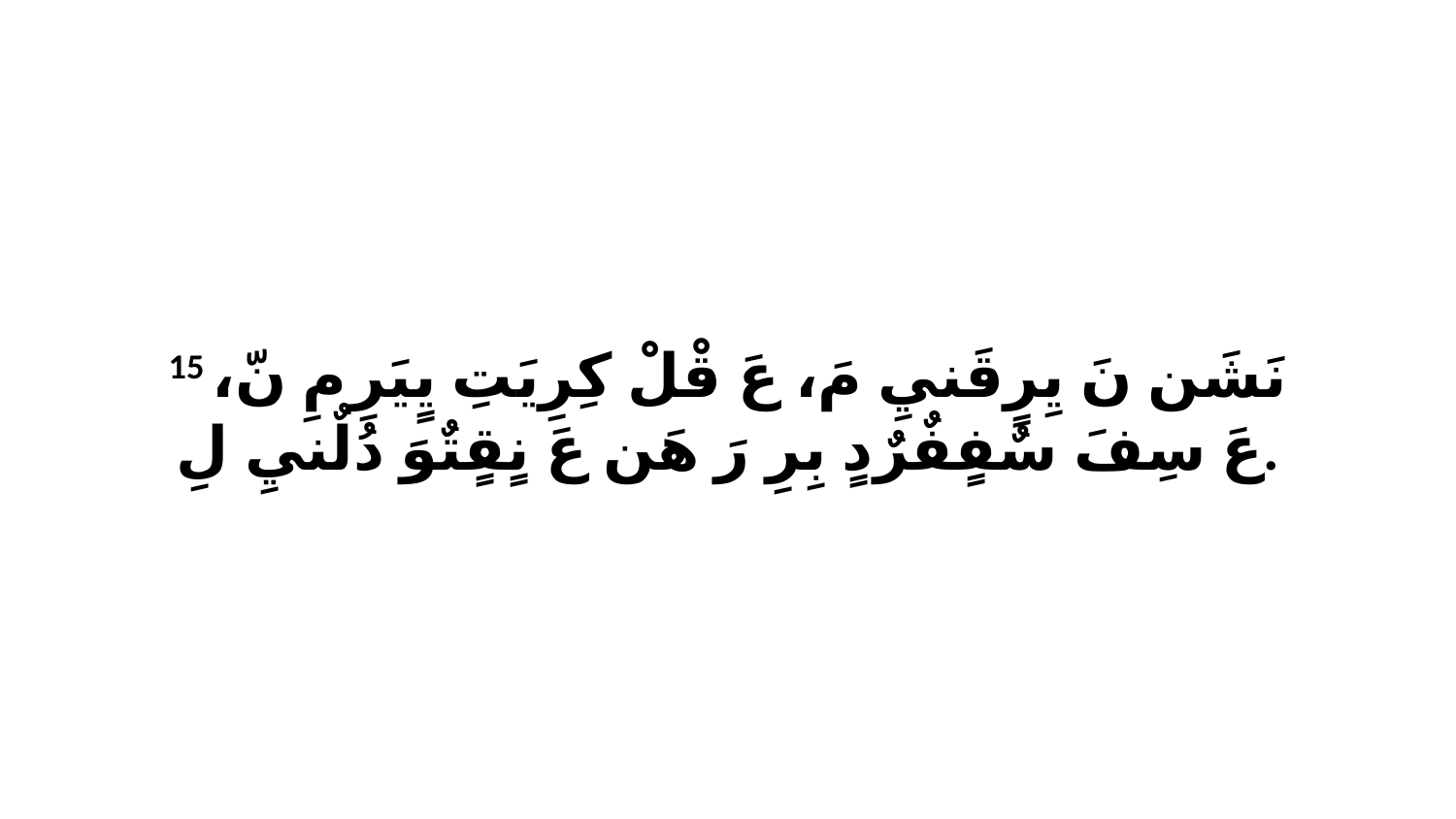

15 نَشَن نَ يِرٍقَنيِ مَ، عَ قْلْ كِرِيَتِ يٍيَرِ مِ نّ، عَ سِفَ سٌفٍفٌرٌدٍ بِرِ رَ هَن عَ نٍقٍتٌوَ دُلٌنيِ لِ.